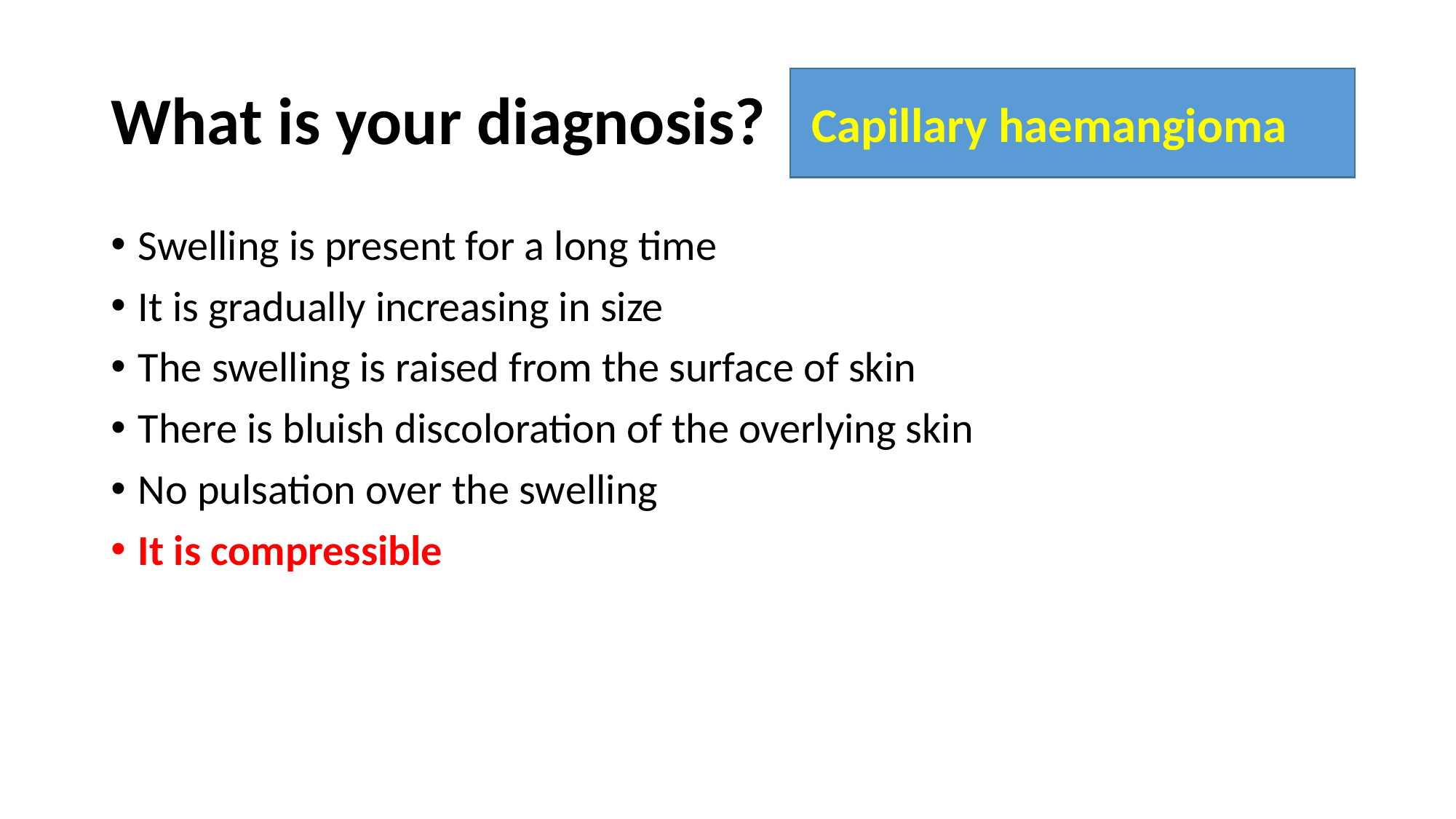

# What is your diagnosis?
 Capillary haemangioma
Swelling is present for a long time
It is gradually increasing in size
The swelling is raised from the surface of skin
There is bluish discoloration of the overlying skin
No pulsation over the swelling
It is compressible